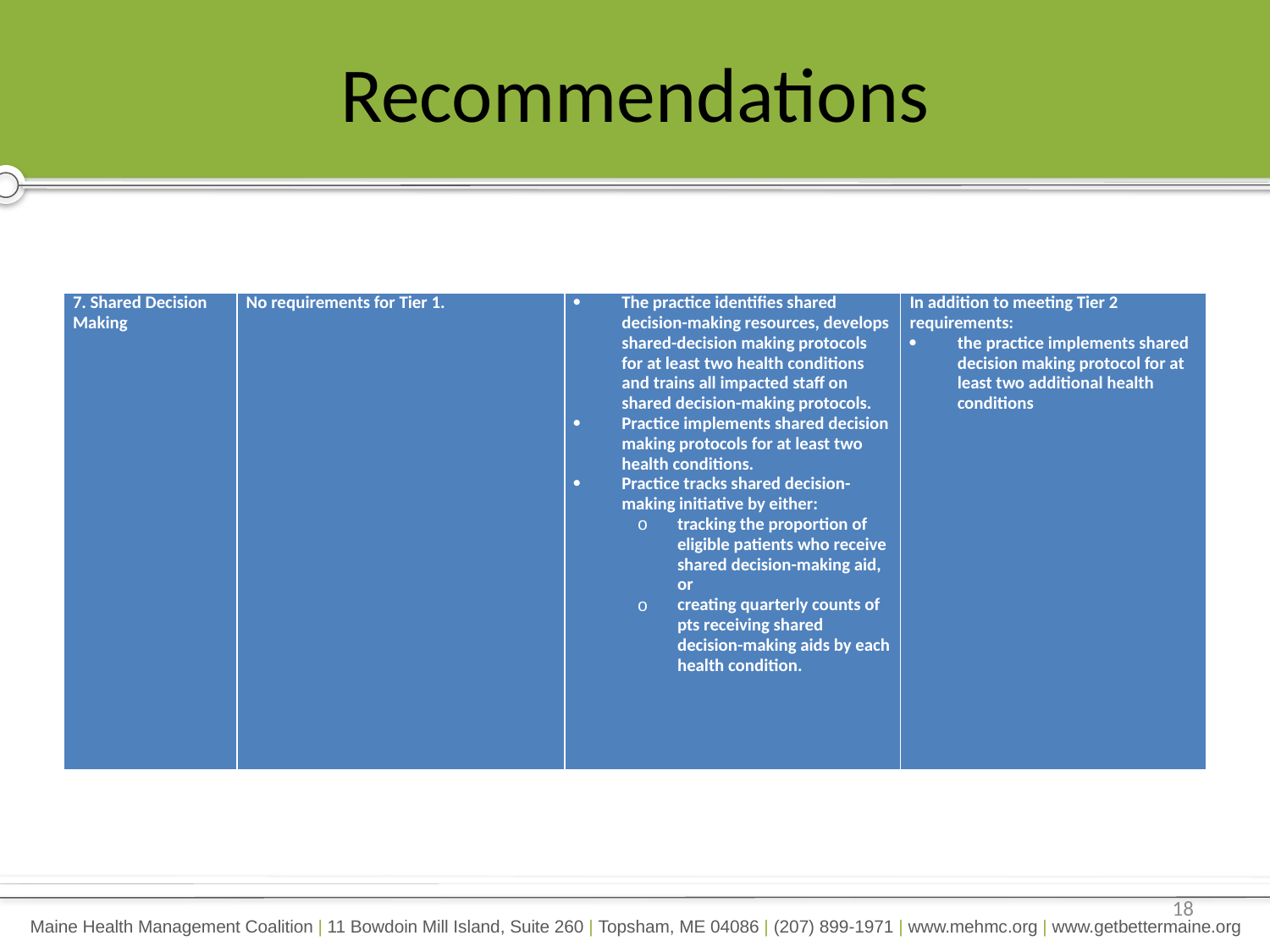

# Recommendations
| 7. Shared Decision Making | No requirements for Tier 1. | The practice identifies shared decision-making resources, develops shared-decision making protocols for at least two health conditions and trains all impacted staff on shared decision-making protocols. Practice implements shared decision making protocols for at least two health conditions. Practice tracks shared decision-making initiative by either: tracking the proportion of eligible patients who receive shared decision-making aid, or creating quarterly counts of pts receiving shared decision-making aids by each health condition. | In addition to meeting Tier 2 requirements: the practice implements shared decision making protocol for at least two additional health conditions |
| --- | --- | --- | --- |
18